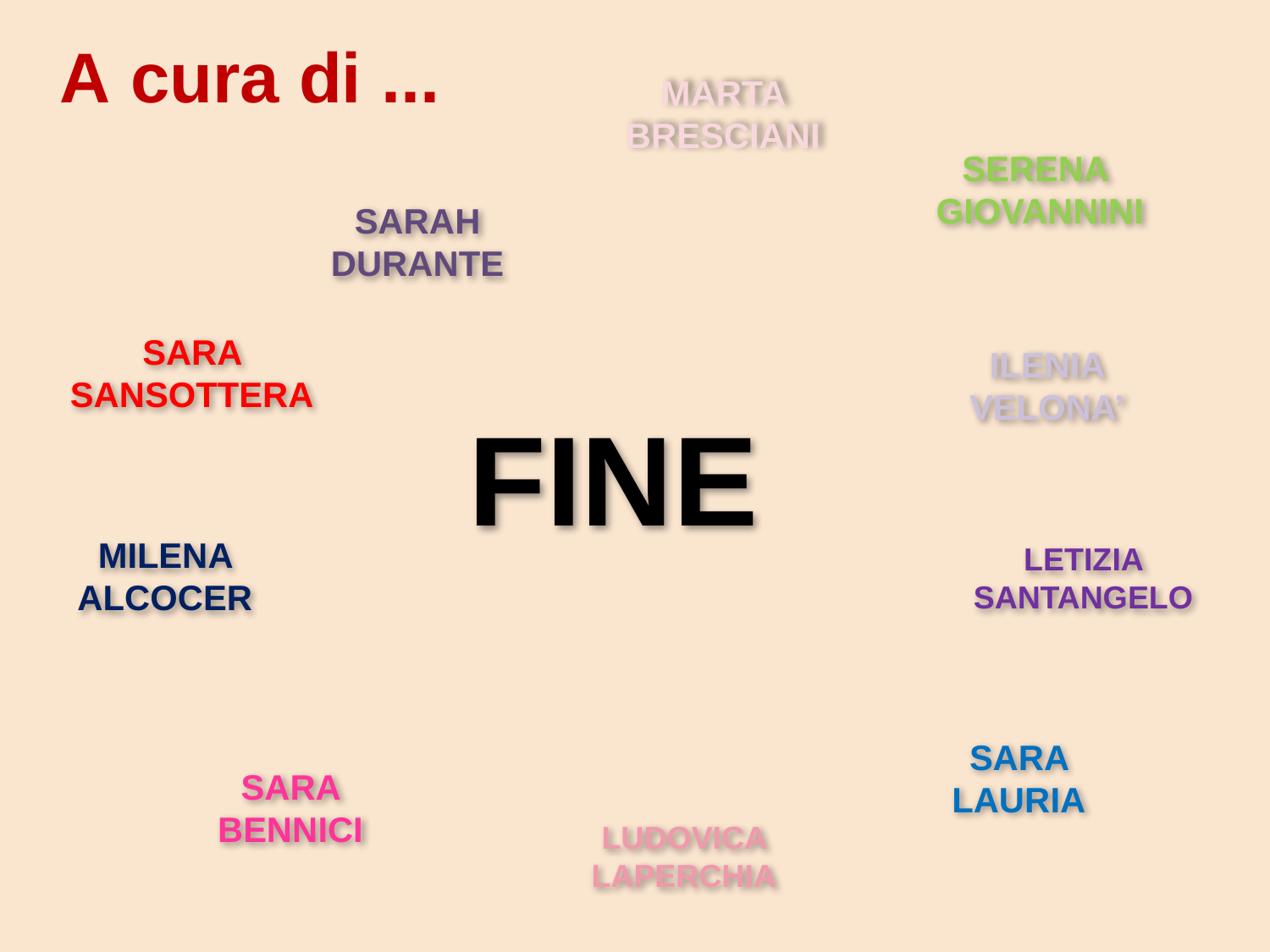

A cura di ...
MARTA BRESCIANI
SERENA  GIOVANNINI
SARAH DURANTE
ILENIA VELONA’
SARA SANSOTTERA
# FINE
LETIZIA SANTANGELO
MILENA ALCOCER
SARA BENNICI
SARA LAURIA
LUDOVICA LAPERCHIA